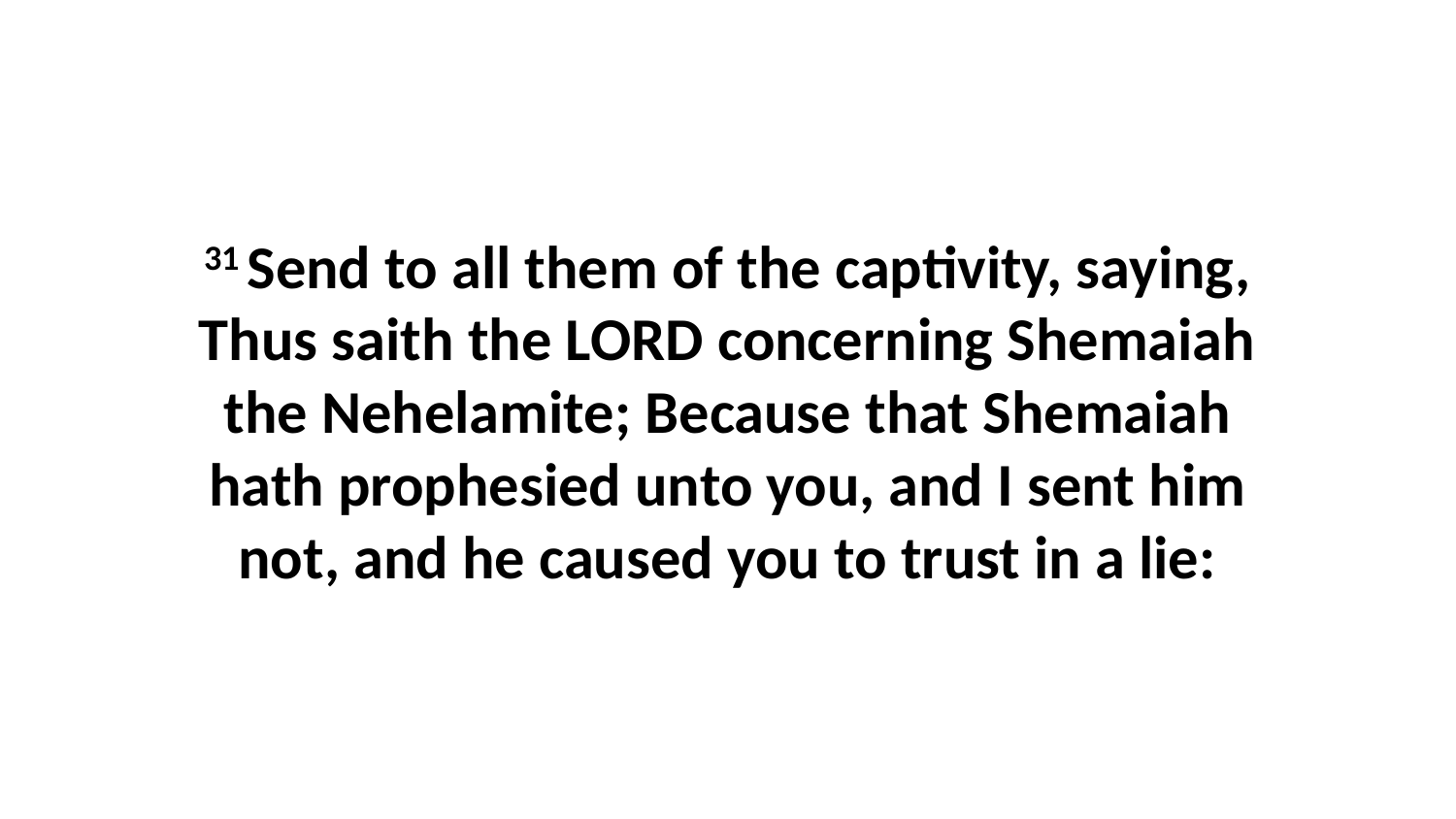

31 Send to all them of the captivity, saying, Thus saith the LORD concerning Shemaiah the Nehelamite; Because that Shemaiah hath prophesied unto you, and I sent him not, and he caused you to trust in a lie: